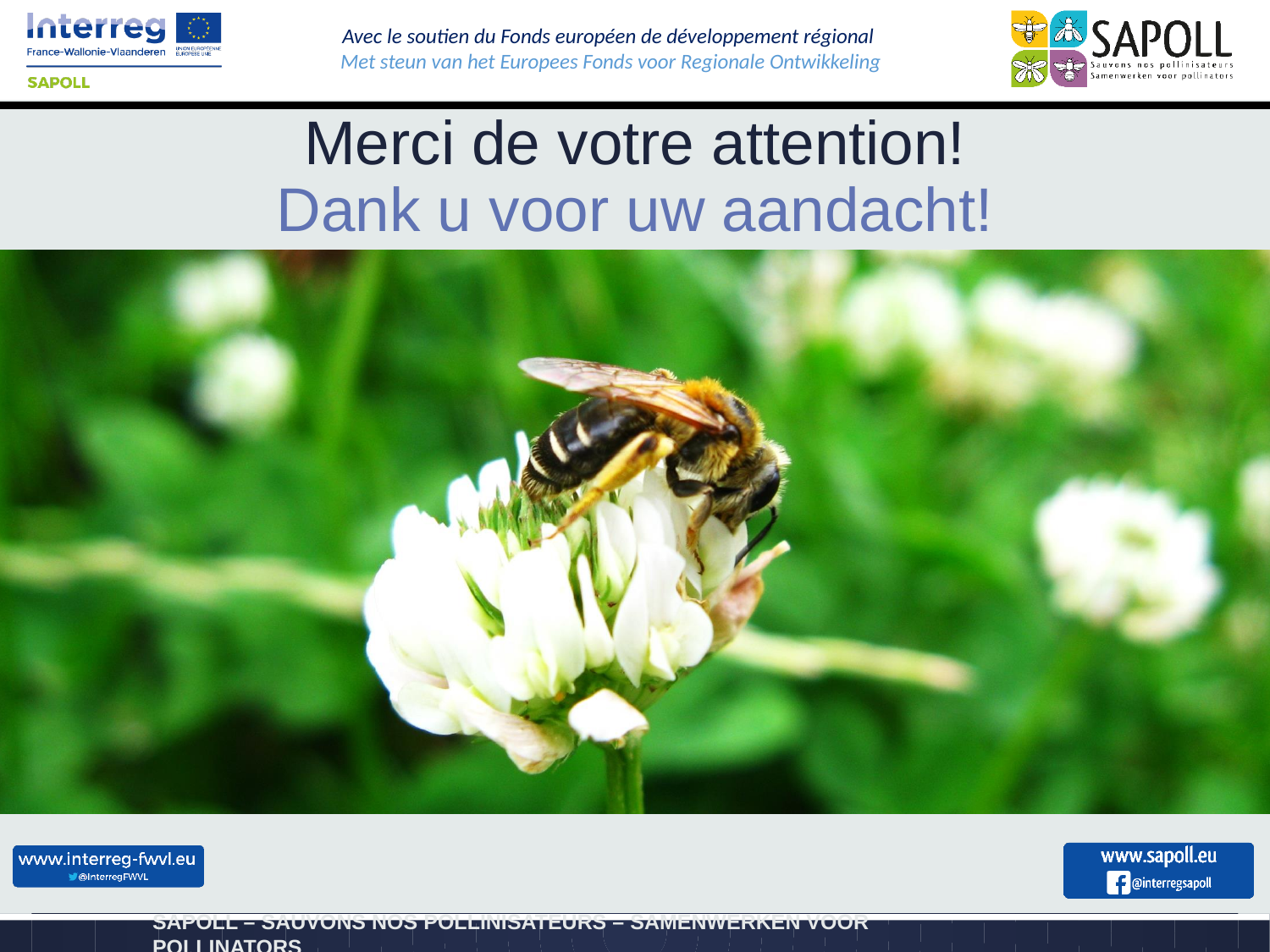

# Merci de votre attention! Dank u voor uw aandacht!
SAPOLL – SAUVONS NOS POLLINISATEURS – SAMENWERKEN VOOR POLLINATORS